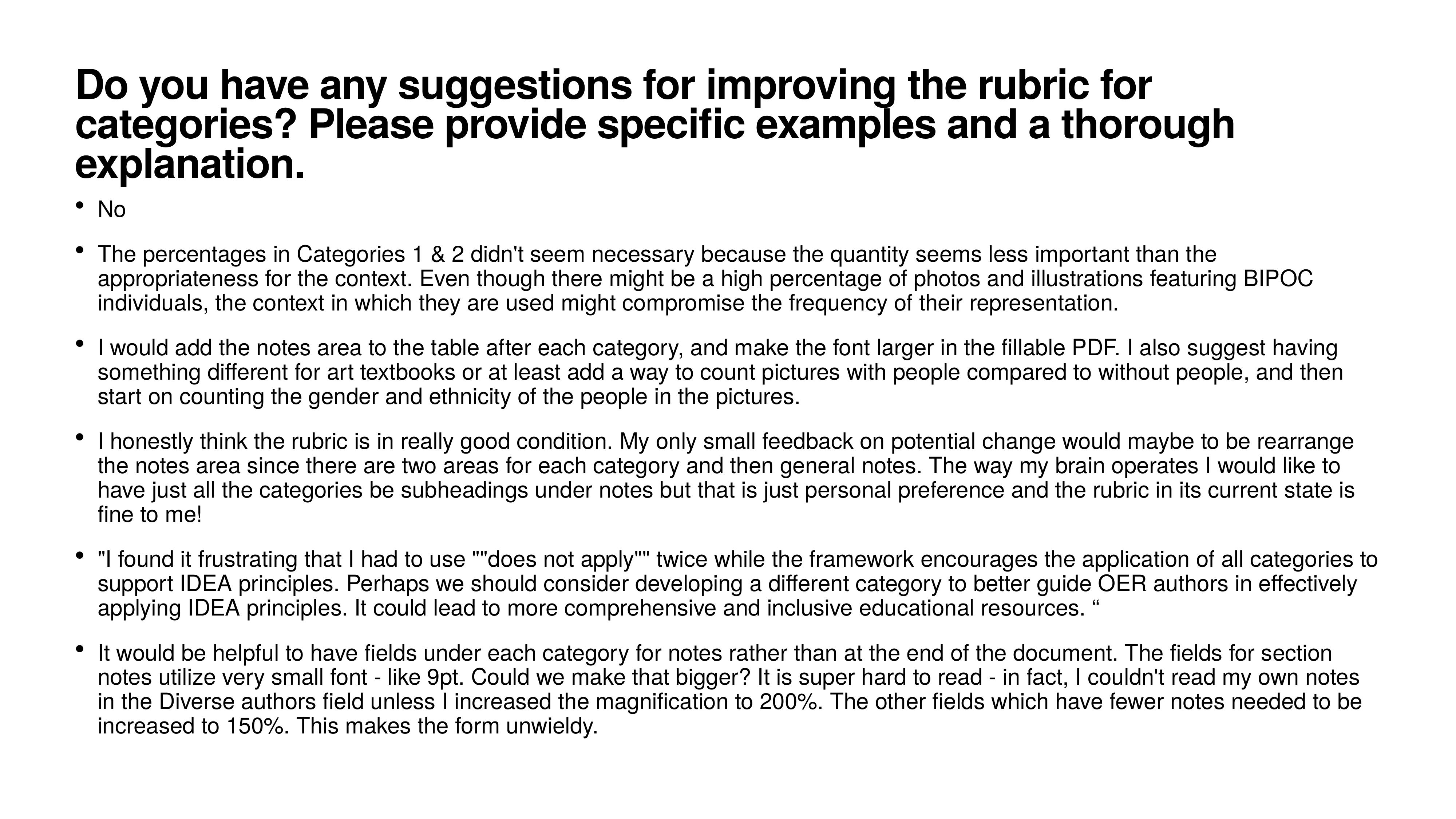

# Do you have any suggestions for improving the rubric for categories? Please provide specific examples and a thorough explanation.
No
The percentages in Categories 1 & 2 didn't seem necessary because the quantity seems less important than the appropriateness for the context. Even though there might be a high percentage of photos and illustrations featuring BIPOC individuals, the context in which they are used might compromise the frequency of their representation.
I would add the notes area to the table after each category, and make the font larger in the fillable PDF. I also suggest having something different for art textbooks or at least add a way to count pictures with people compared to without people, and then start on counting the gender and ethnicity of the people in the pictures.
I honestly think the rubric is in really good condition. My only small feedback on potential change would maybe to be rearrange the notes area since there are two areas for each category and then general notes. The way my brain operates I would like to have just all the categories be subheadings under notes but that is just personal preference and the rubric in its current state is fine to me!
"I found it frustrating that I had to use ""does not apply"" twice while the framework encourages the application of all categories to support IDEA principles. Perhaps we should consider developing a different category to better guide OER authors in effectively applying IDEA principles. It could lead to more comprehensive and inclusive educational resources. “
It would be helpful to have fields under each category for notes rather than at the end of the document. The fields for section notes utilize very small font - like 9pt. Could we make that bigger? It is super hard to read - in fact, I couldn't read my own notes in the Diverse authors field unless I increased the magnification to 200%. The other fields which have fewer notes needed to be increased to 150%. This makes the form unwieldy.